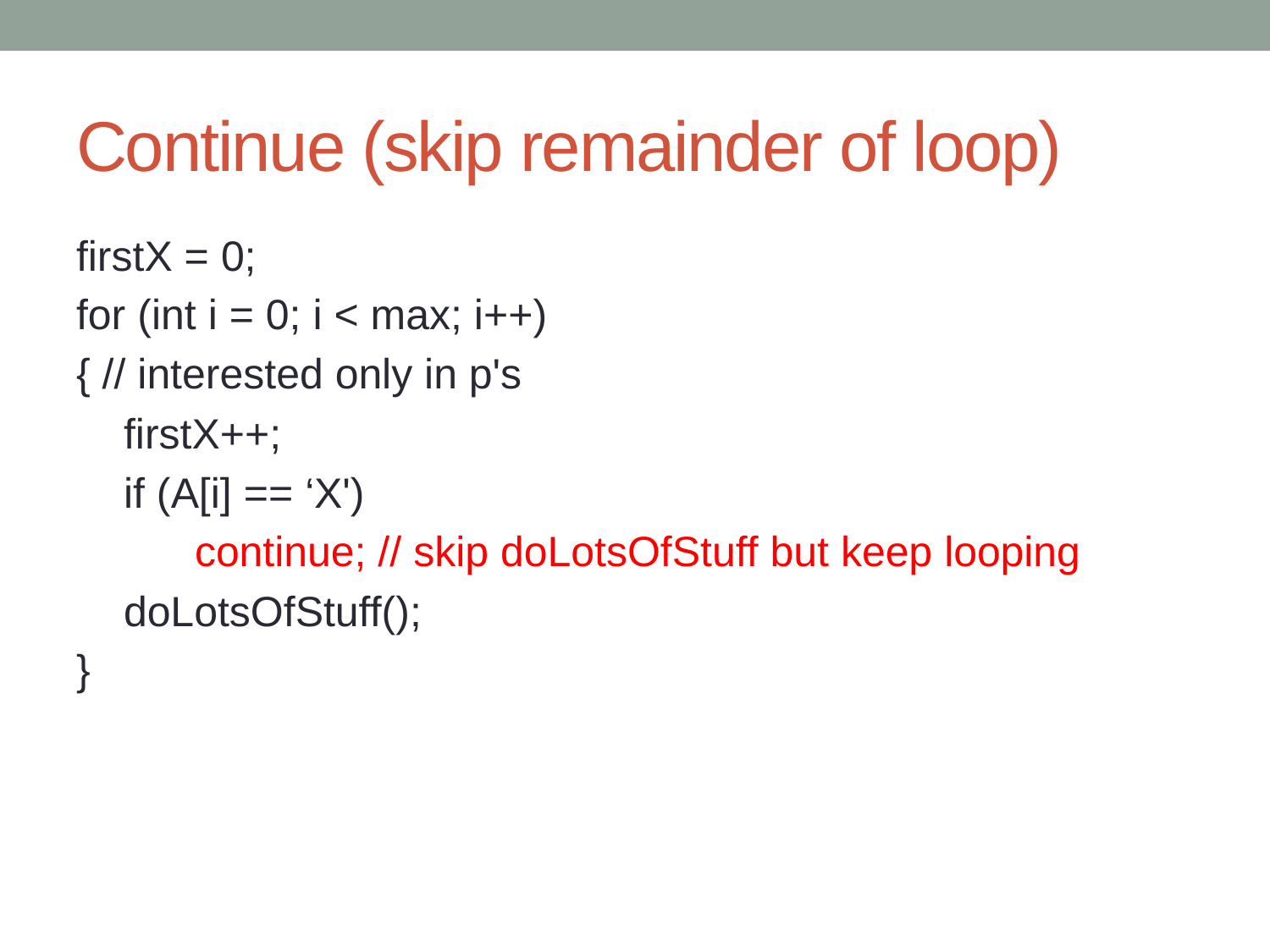

# Continue (skip remainder of loop)
firstX = 0;
for (int i = 0; i < max; i++)
{ // interested only in p's
    firstX++;
    if (A[i] == ‘X')
          continue; // skip doLotsOfStuff but keep looping
    doLotsOfStuff();
}